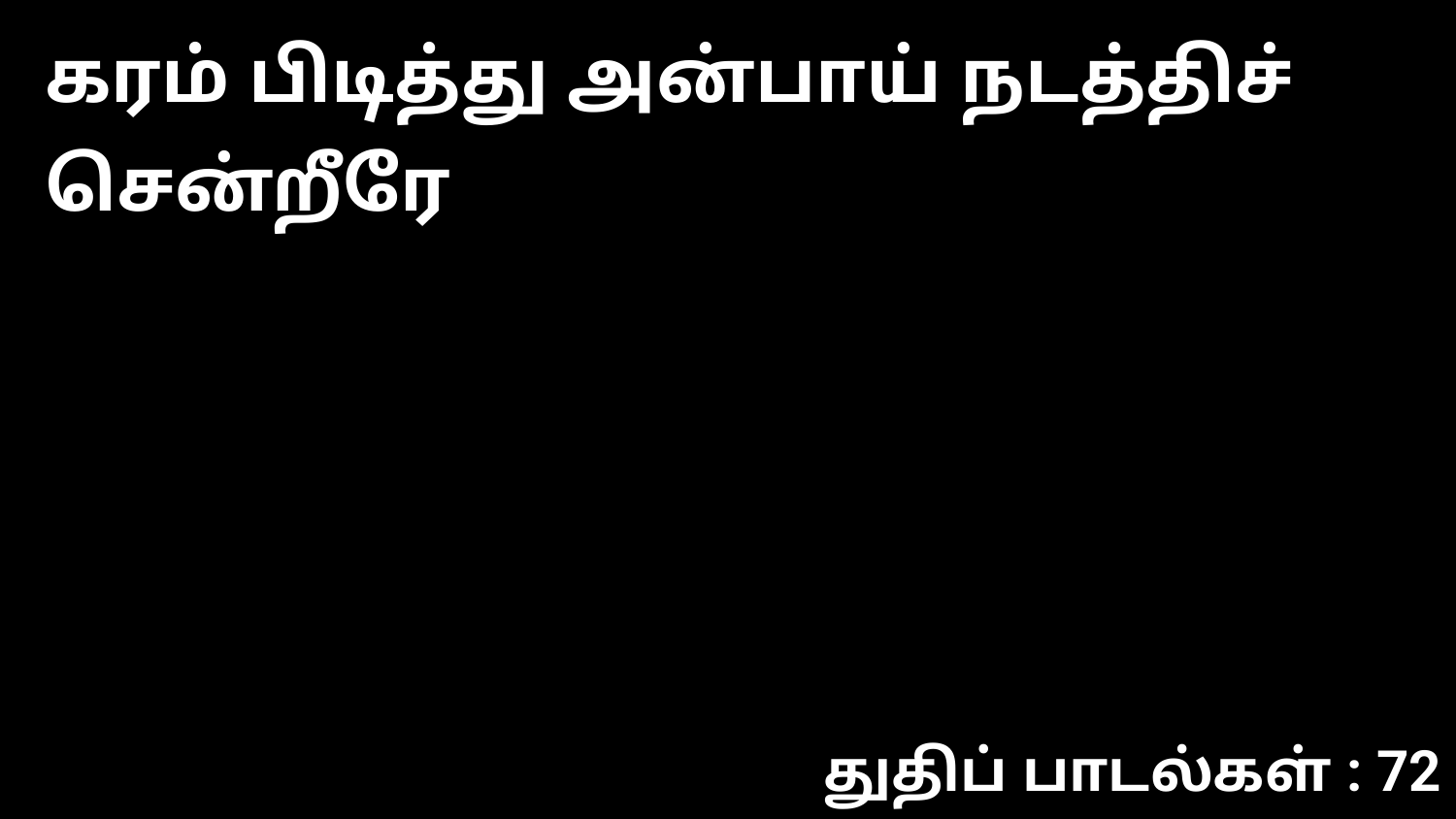

கரம் பிடித்து அன்பாய் நடத்திச் சென்றீரே
துதிப் பாடல்கள் : 72